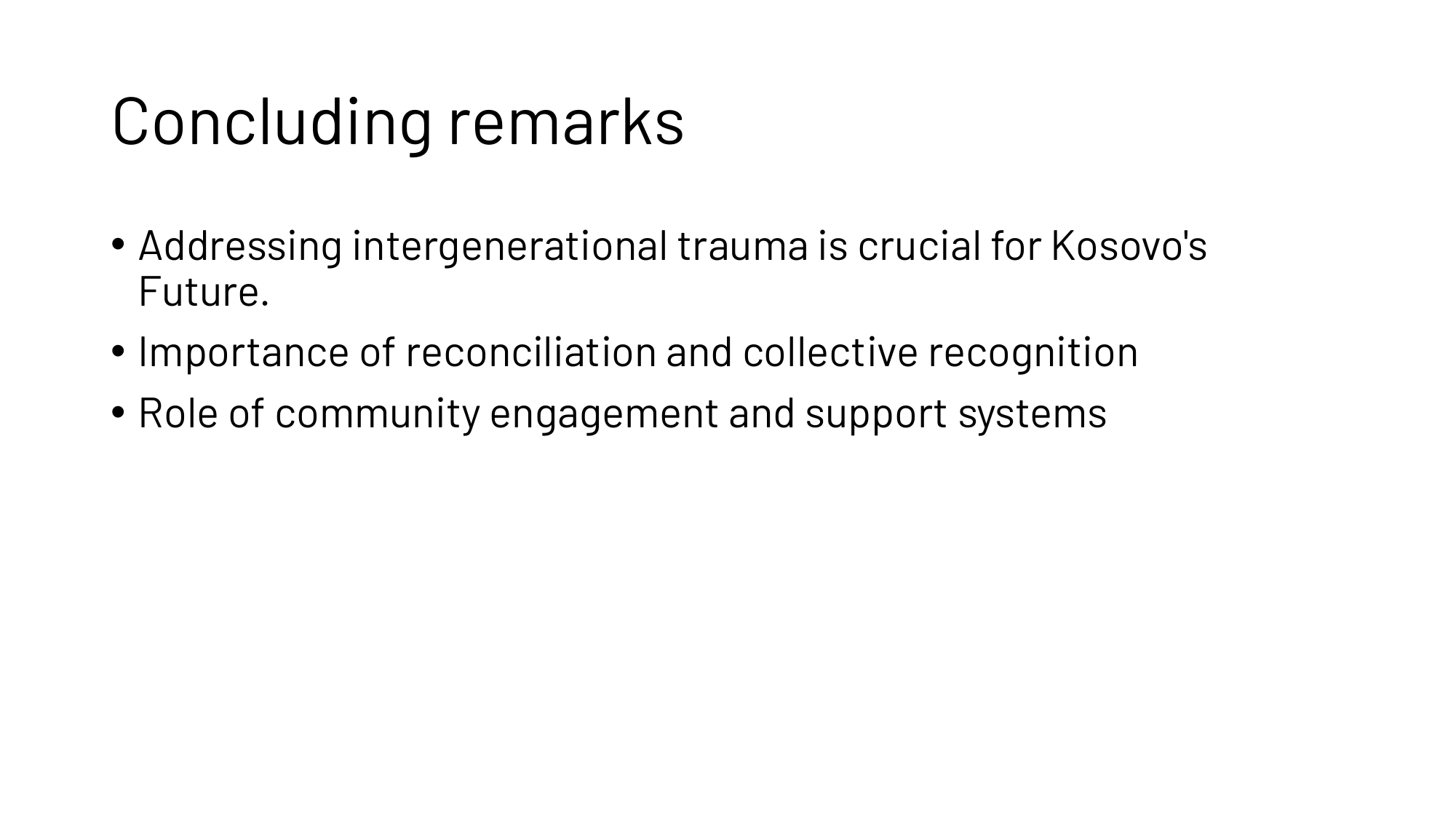

# Concluding remarks
Addressing intergenerational trauma is crucial for Kosovo's Future.
Importance of reconciliation and collective recognition
Role of community engagement and support systems